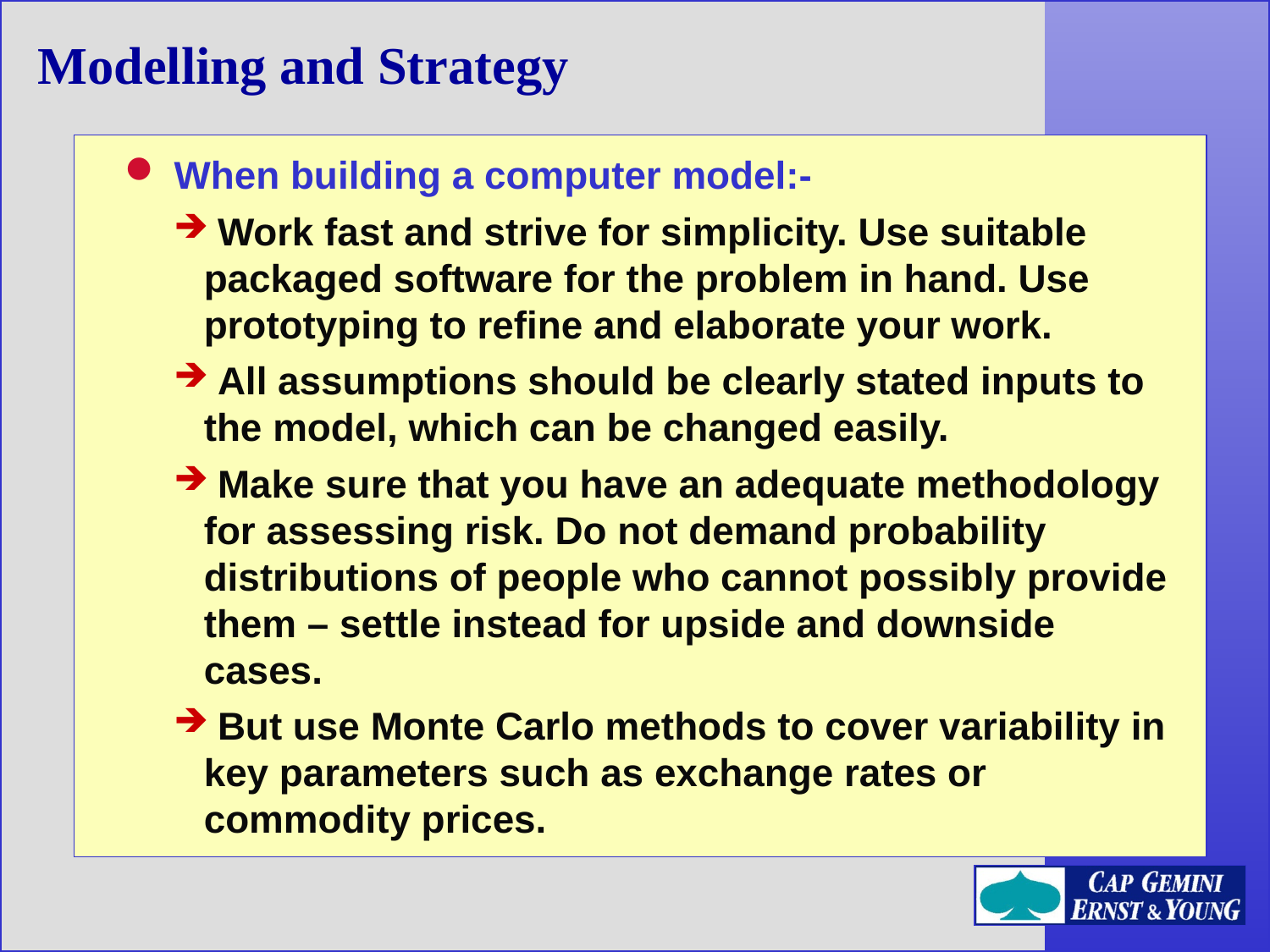

Modelling and Strategy
 When building a computer model:-
 Work fast and strive for simplicity. Use suitable packaged software for the problem in hand. Use prototyping to refine and elaborate your work.
 All assumptions should be clearly stated inputs to the model, which can be changed easily.
 Make sure that you have an adequate methodology for assessing risk. Do not demand probability distributions of people who cannot possibly provide them – settle instead for upside and downside cases.
 But use Monte Carlo methods to cover variability in key parameters such as exchange rates or commodity prices.